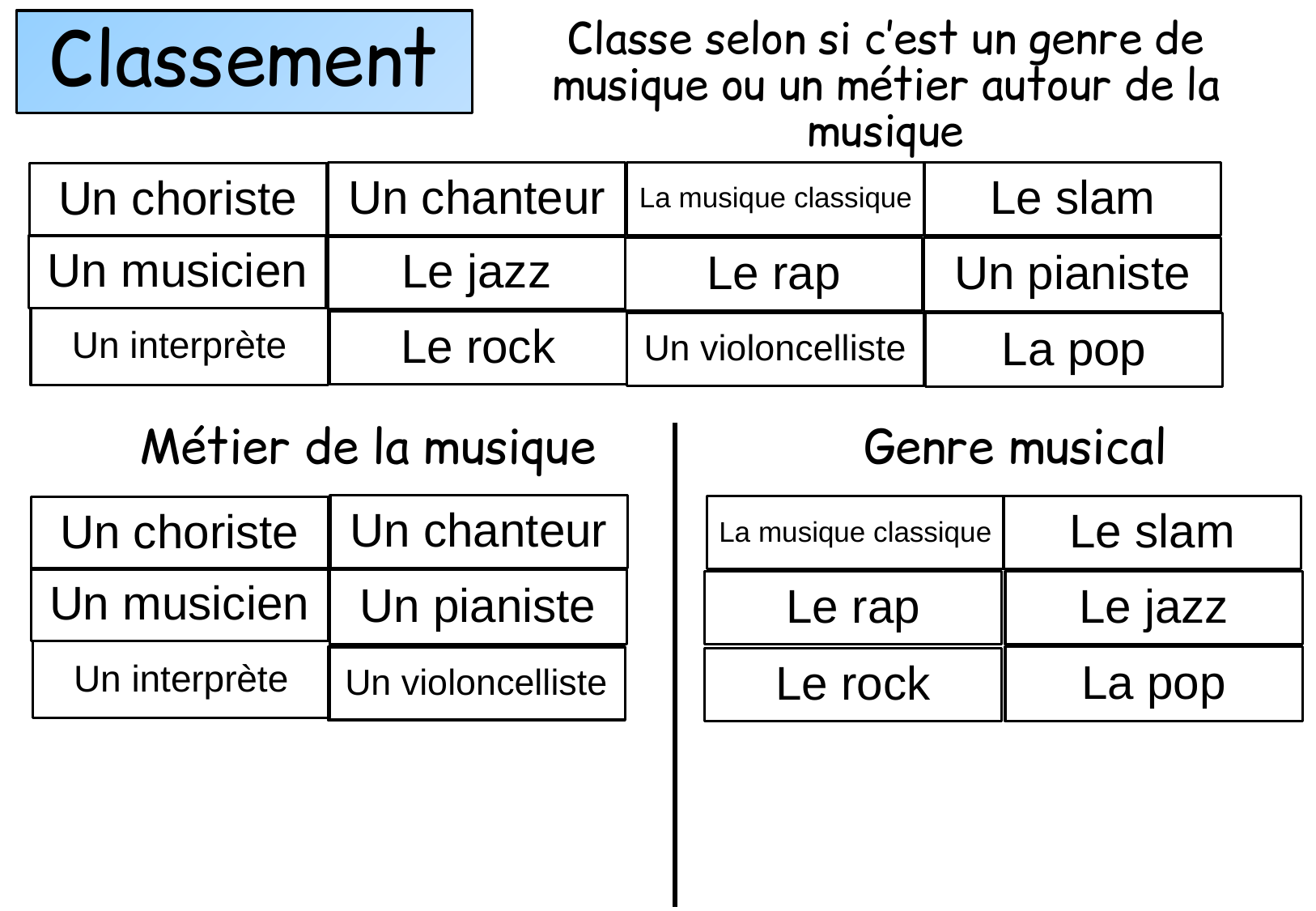

# Classement
Classe selon si c’est un genre de musique ou un métier autour de la musique
Le slam
La musique classique
Un chanteur
Un choriste
Un musicien
Le jazz
Le rap
Un pianiste
Un interprète
Le rock
Un violoncelliste
La pop
Métier de la musique
Genre musical
Un chanteur
Le slam
La musique classique
Un choriste
Un musicien
Un pianiste
Le jazz
Le rap
Un interprète
La pop
Un violoncelliste
Le rock